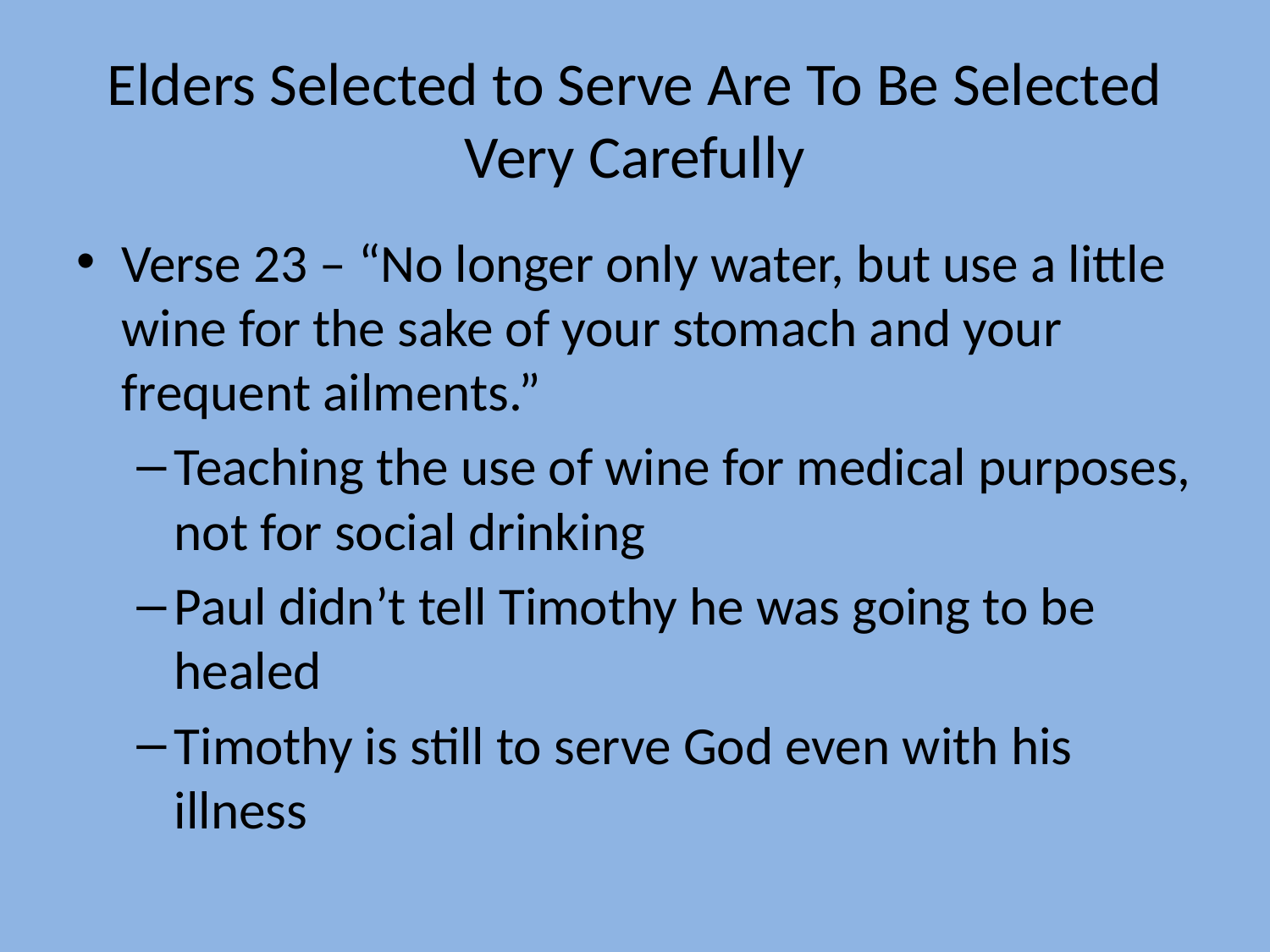

# Elders Selected to Serve Are To Be Selected Very Carefully
Verse 23 – “No longer only water, but use a little wine for the sake of your stomach and your frequent ailments.”
Teaching the use of wine for medical purposes, not for social drinking
Paul didn’t tell Timothy he was going to be healed
Timothy is still to serve God even with his illness